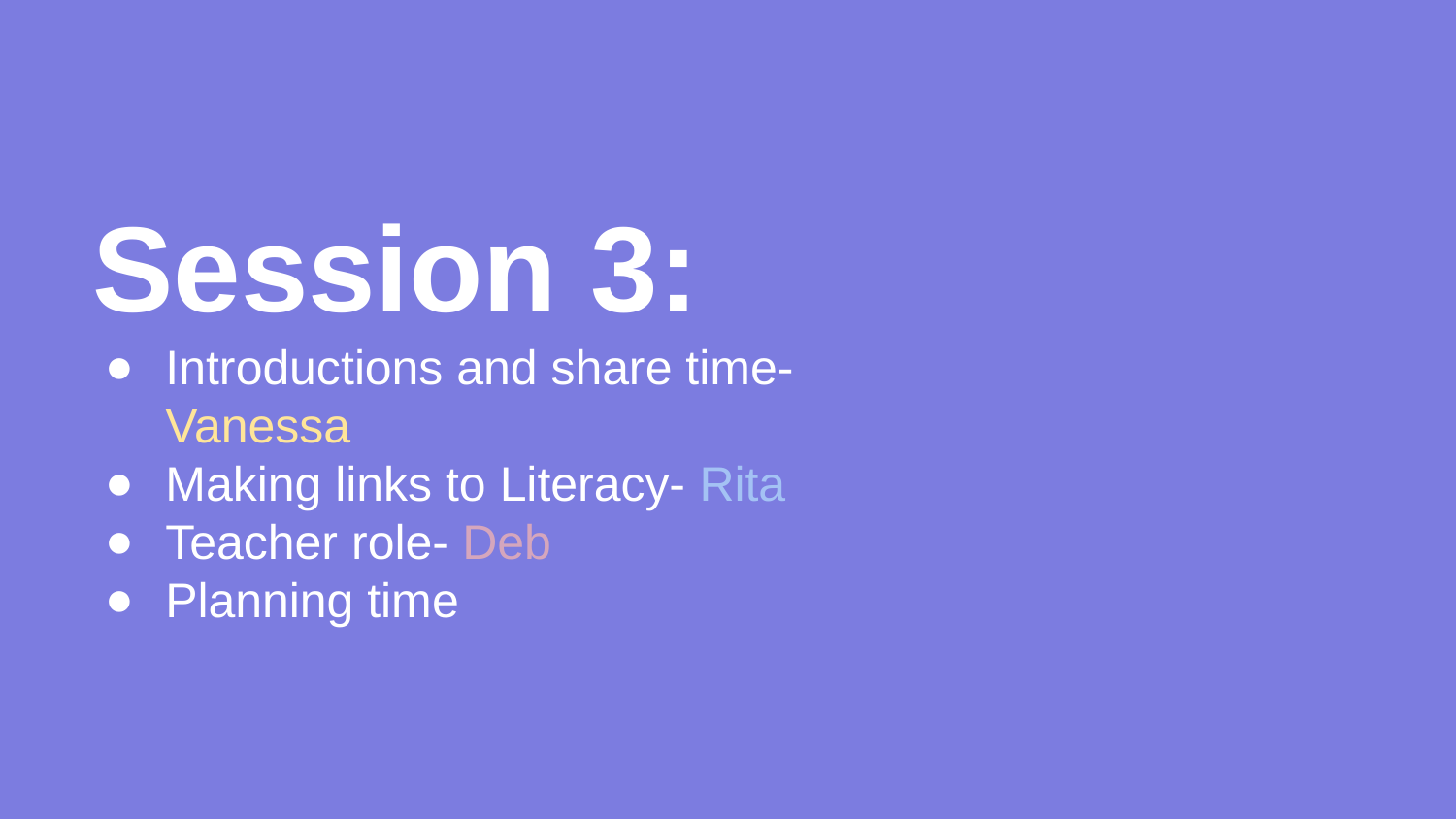

# Session 3:
Introductions and share time- Vanessa
Making links to Literacy- Rita
Teacher role- Deb
Planning time